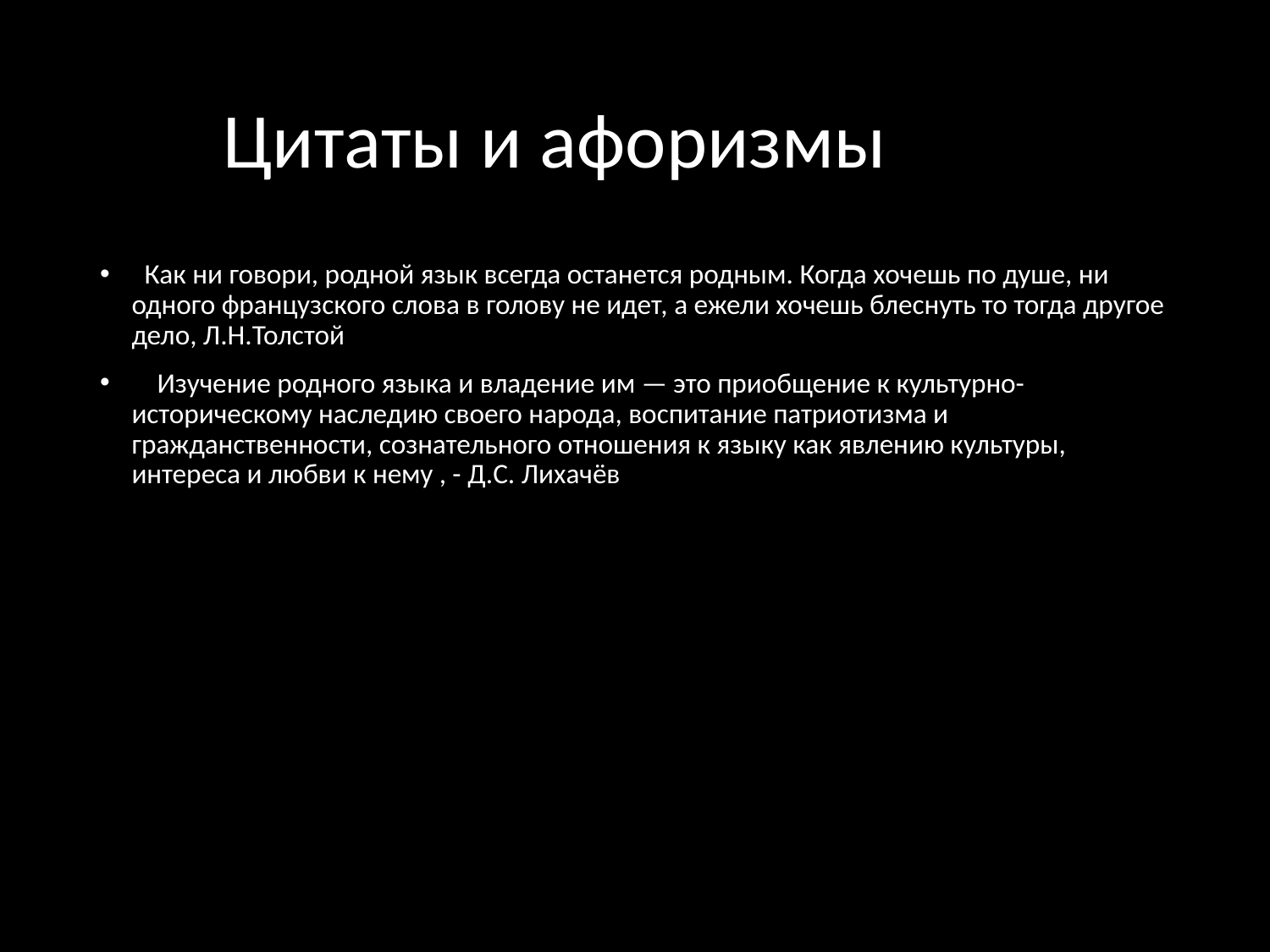

# Цитаты и афоризмы
  Как ни говори, родной язык всегда останется родным. Когда хочешь по душе, ни одного французского слова в голову не идет, а ежели хочешь блеснуть то тогда другое дело, Л.Н.Толстой
    Изучение родного языка и владение им — это приобщение к культурно-историческому наследию своего народа, воспитание патриотизма и гражданственности, сознательного отношения к языку как явлению культуры, интереса и любви к нему , - Д.С. Лихачёв